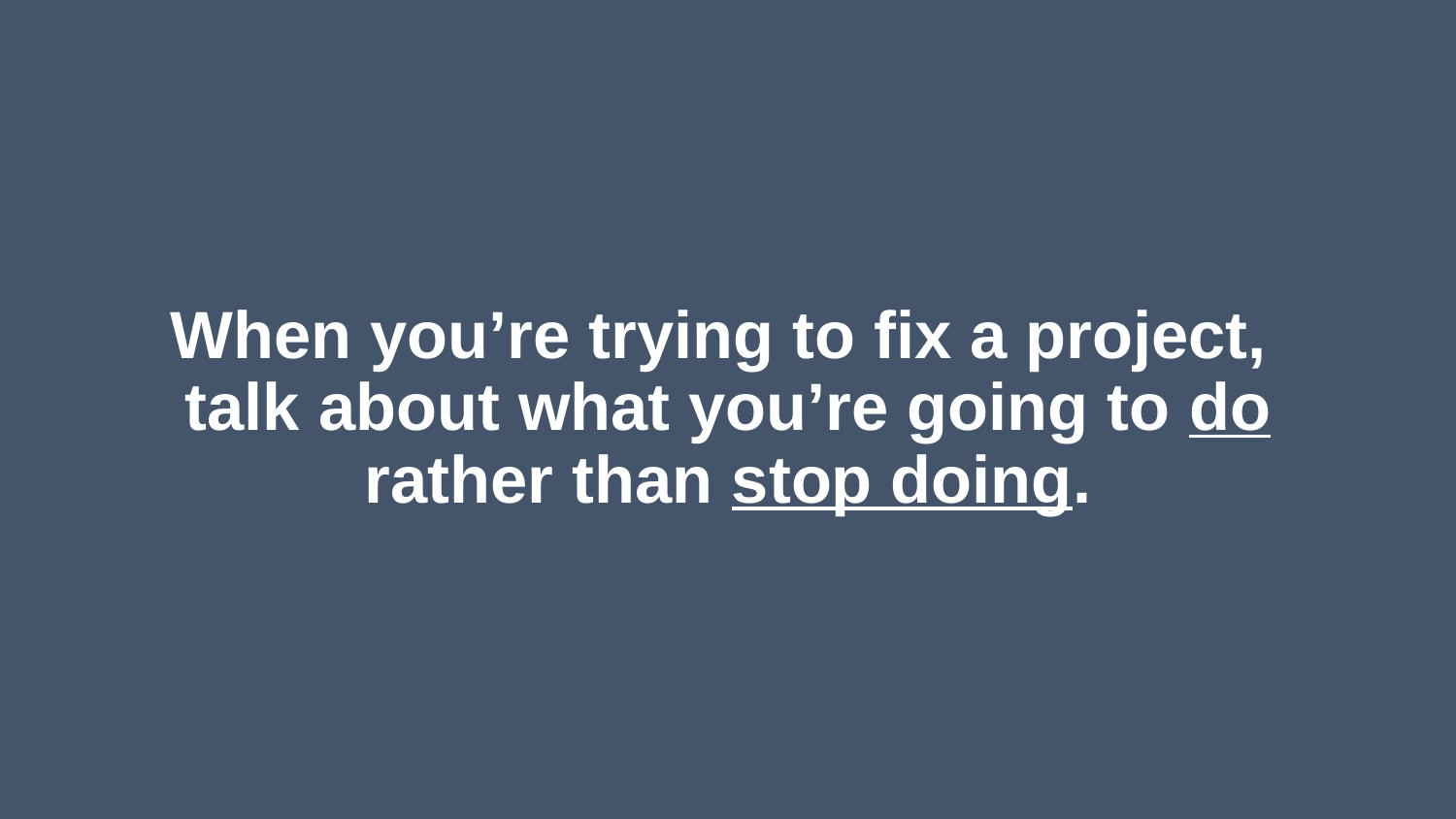

# When you’re trying to fix a project, talk about what you’re going to do rather than stop doing.